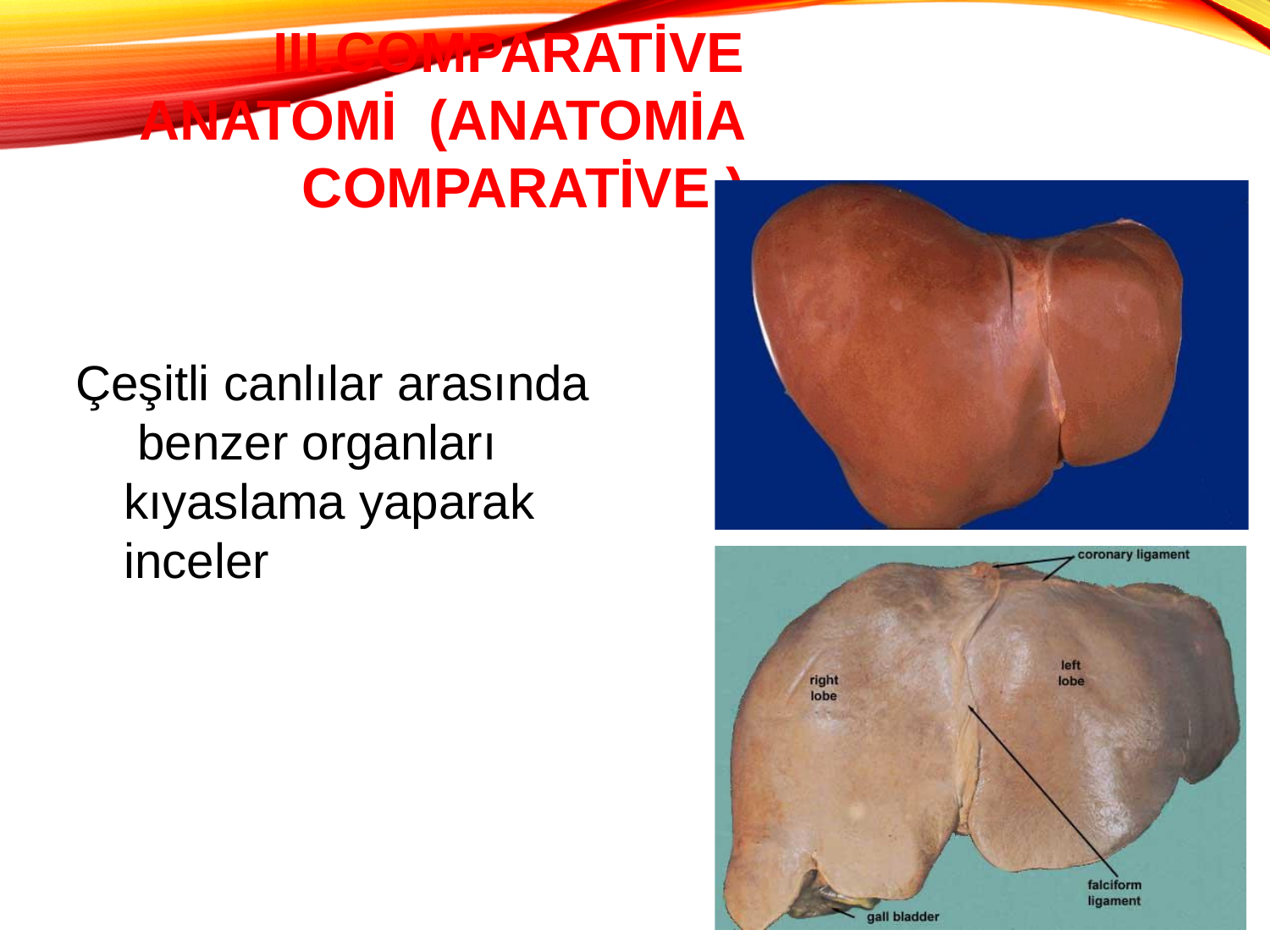

# III.Comparative Anatomi  (Anatomia Comparative )

Çeşitli canlılar arasında  benzer organları  kıyaslama yaparak  inceler